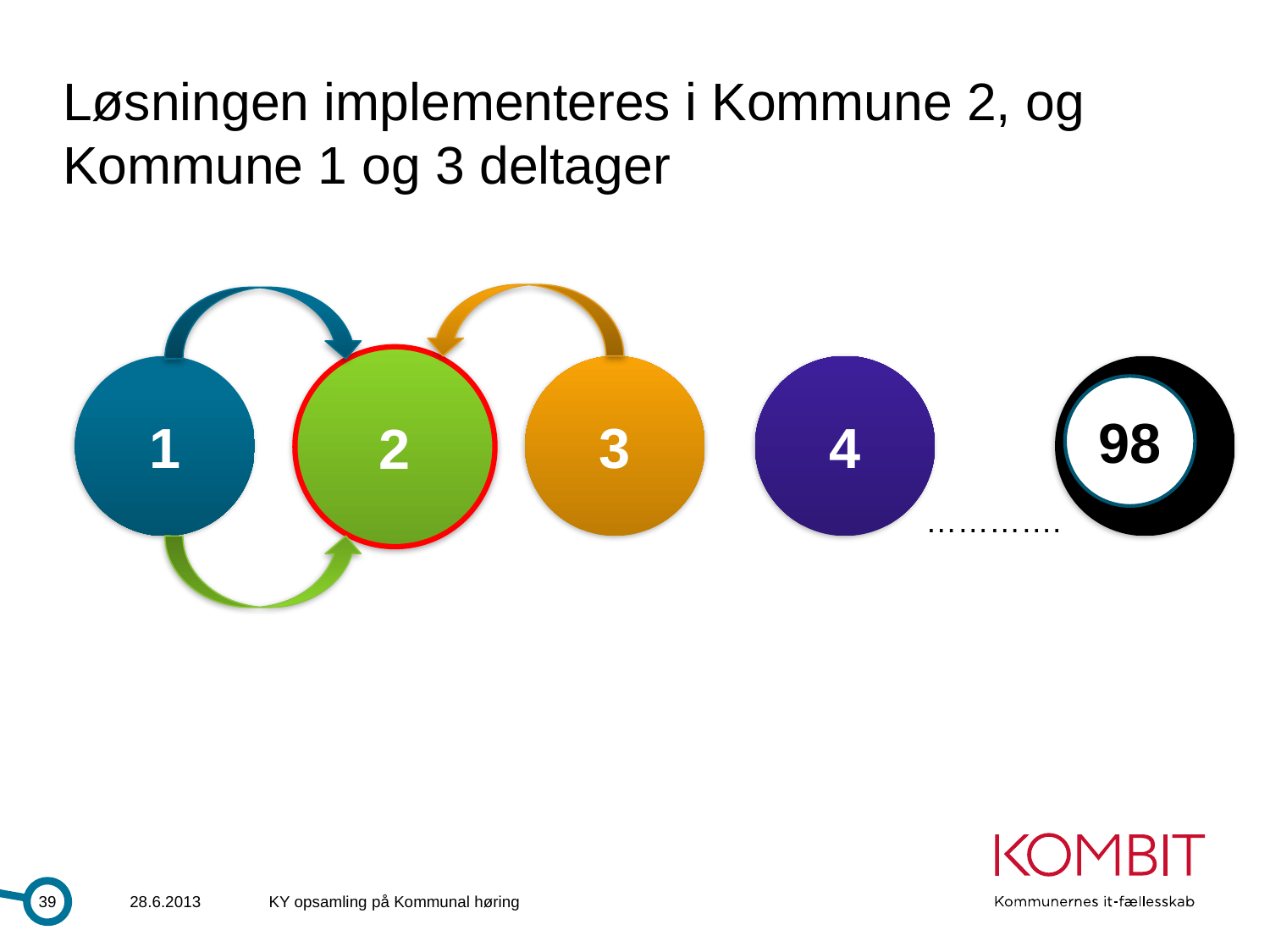

# Løsningen implementeres i Kommune 2, og Kommune 1 og 3 deltager

2
1
3
4
98
98
………….

39
28.6.2013
KY opsamling på Kommunal høring